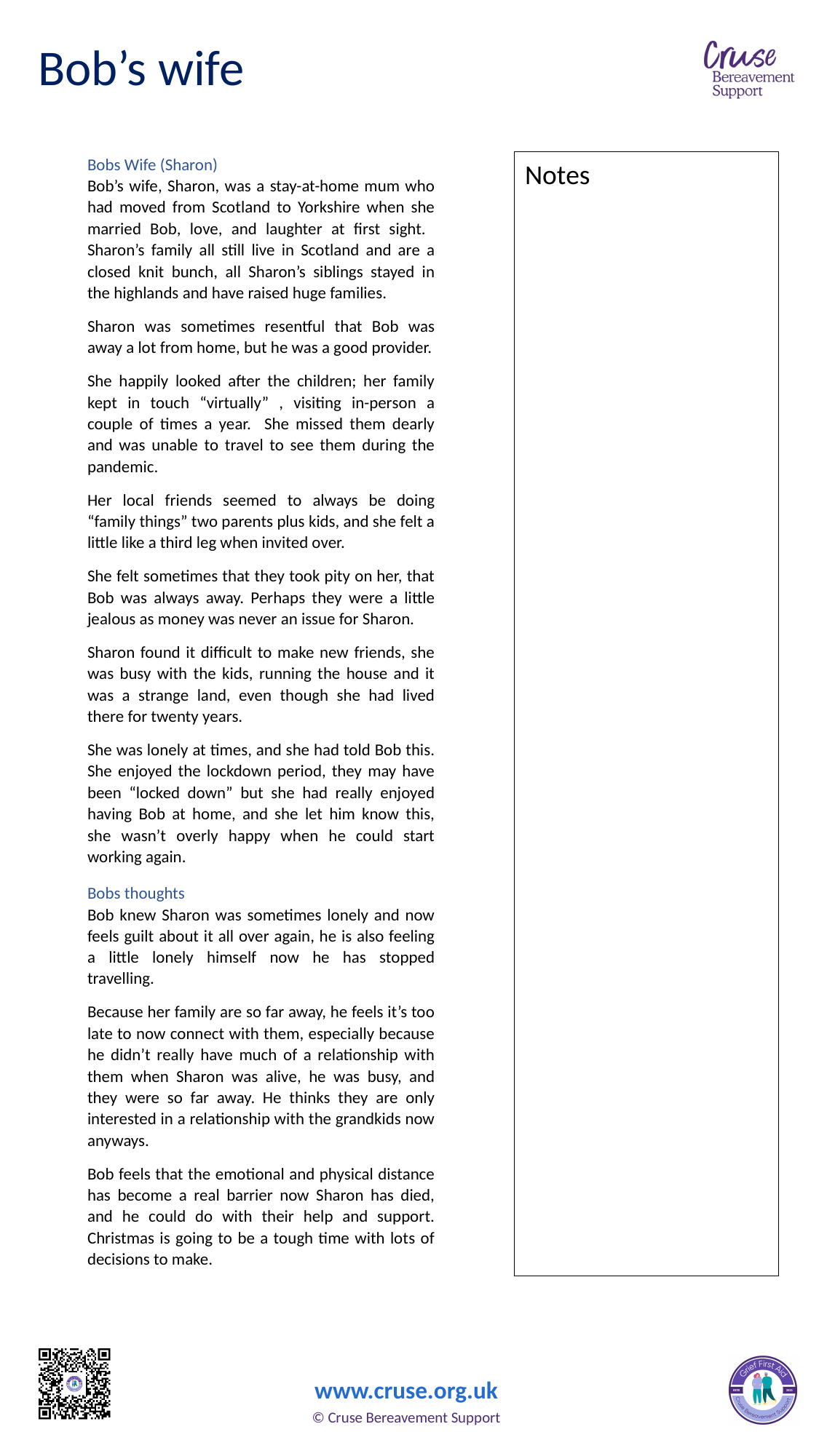

# Bob’s wife
Bobs Wife (Sharon)
Bob’s wife, Sharon, was a stay-at-home mum who had moved from Scotland to Yorkshire when she married Bob, love, and laughter at first sight.  Sharon’s family all still live in Scotland and are a closed knit bunch, all Sharon’s siblings stayed in the highlands and have raised huge families.
Sharon was sometimes resentful that Bob was away a lot from home, but he was a good provider.
She happily looked after the children; her family kept in touch “virtually” , visiting in-person a couple of times a year.  She missed them dearly and was unable to travel to see them during the pandemic.
Her local friends seemed to always be doing “family things” two parents plus kids, and she felt a little like a third leg when invited over.
She felt sometimes that they took pity on her, that Bob was always away. Perhaps they were a little jealous as money was never an issue for Sharon.
Sharon found it difficult to make new friends, she was busy with the kids, running the house and it was a strange land, even though she had lived there for twenty years.
She was lonely at times, and she had told Bob this. She enjoyed the lockdown period, they may have been “locked down” but she had really enjoyed having Bob at home, and she let him know this, she wasn’t overly happy when he could start working again.
Bobs thoughts
Bob knew Sharon was sometimes lonely and now feels guilt about it all over again, he is also feeling a little lonely himself now he has stopped travelling.
Because her family are so far away, he feels it’s too late to now connect with them, especially because he didn’t really have much of a relationship with them when Sharon was alive, he was busy, and they were so far away. He thinks they are only interested in a relationship with the grandkids now anyways.
Bob feels that the emotional and physical distance has become a real barrier now Sharon has died, and he could do with their help and support. Christmas is going to be a tough time with lots of decisions to make.

Notes